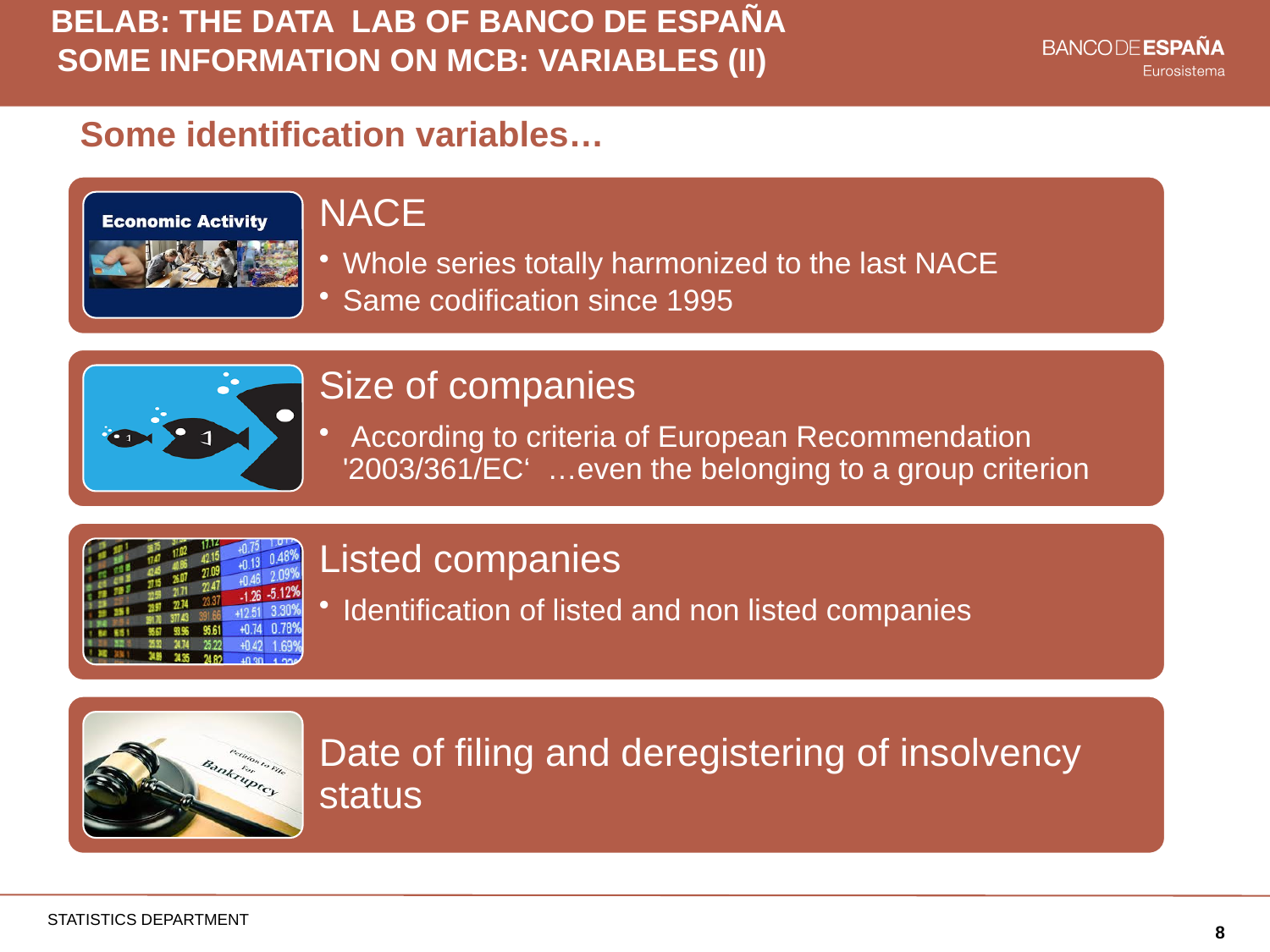

# Belab: The data  LAB of banco de españa
Some information on mcb: variables (II)
Some identification variables…
NACE
Whole series totally harmonized to the last NACE
Same codification since 1995
Size of companies
 According to criteria of European Recommendation '2003/361/EC‘  …even the belonging to a group criterion
Listed companies
Identification of listed and non listed companies
Date of filing and deregistering of insolvency status
STATISTICS DEPARTMENT

8